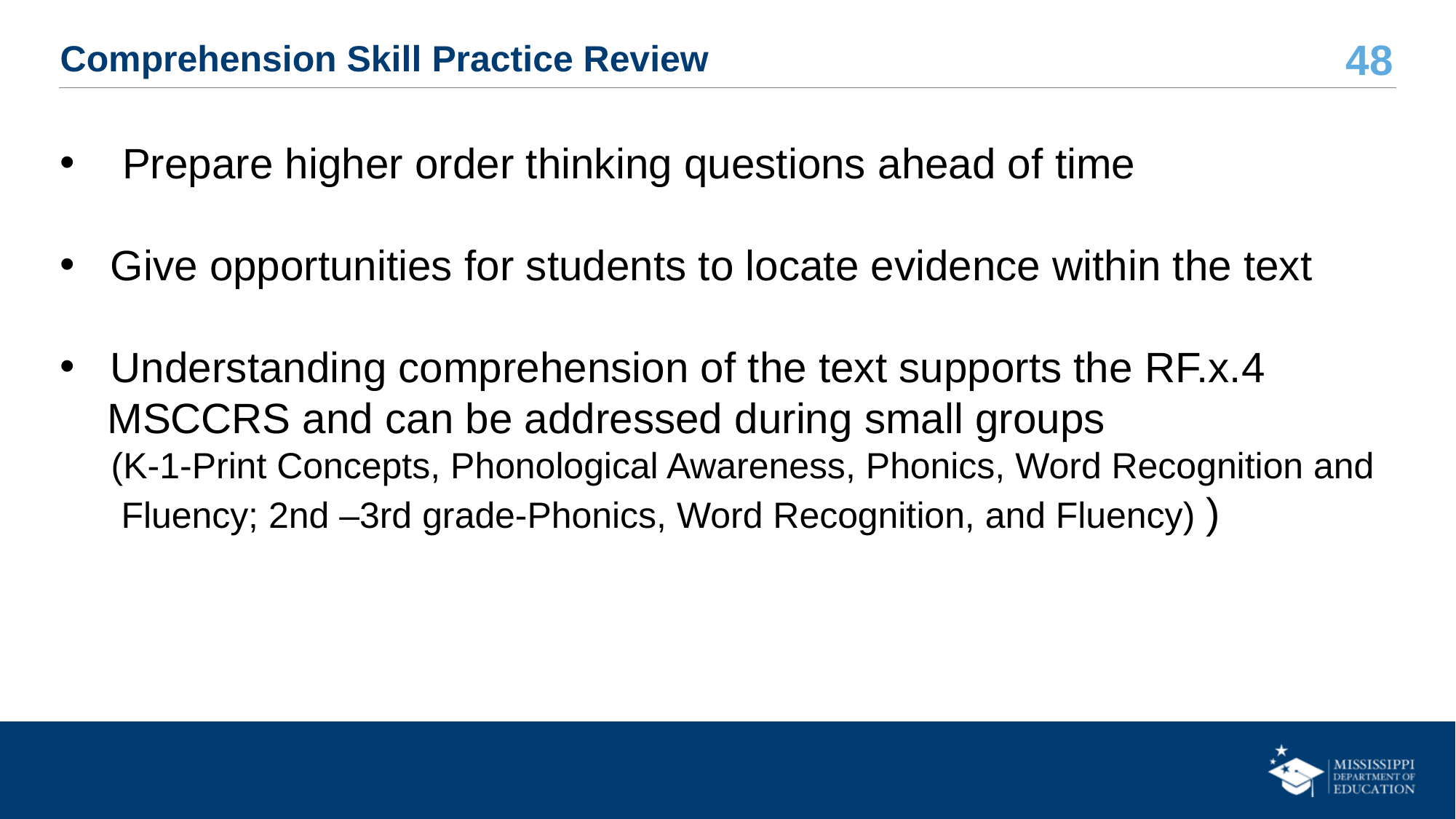

# Comprehension Skill Practice Review

    Prepare higher order thinking questions ahead of time

   Give opportunities for students to locate evidence within the text

   Understanding comprehension of the text supports the RF.x.4
    MSCCRS and can be addressed during small groups
     (K-1-Print Concepts, Phonological Awareness, Phonics, Word Recognition and
      Fluency; 2nd –3rd grade-Phonics, Word Recognition, and Fluency) )